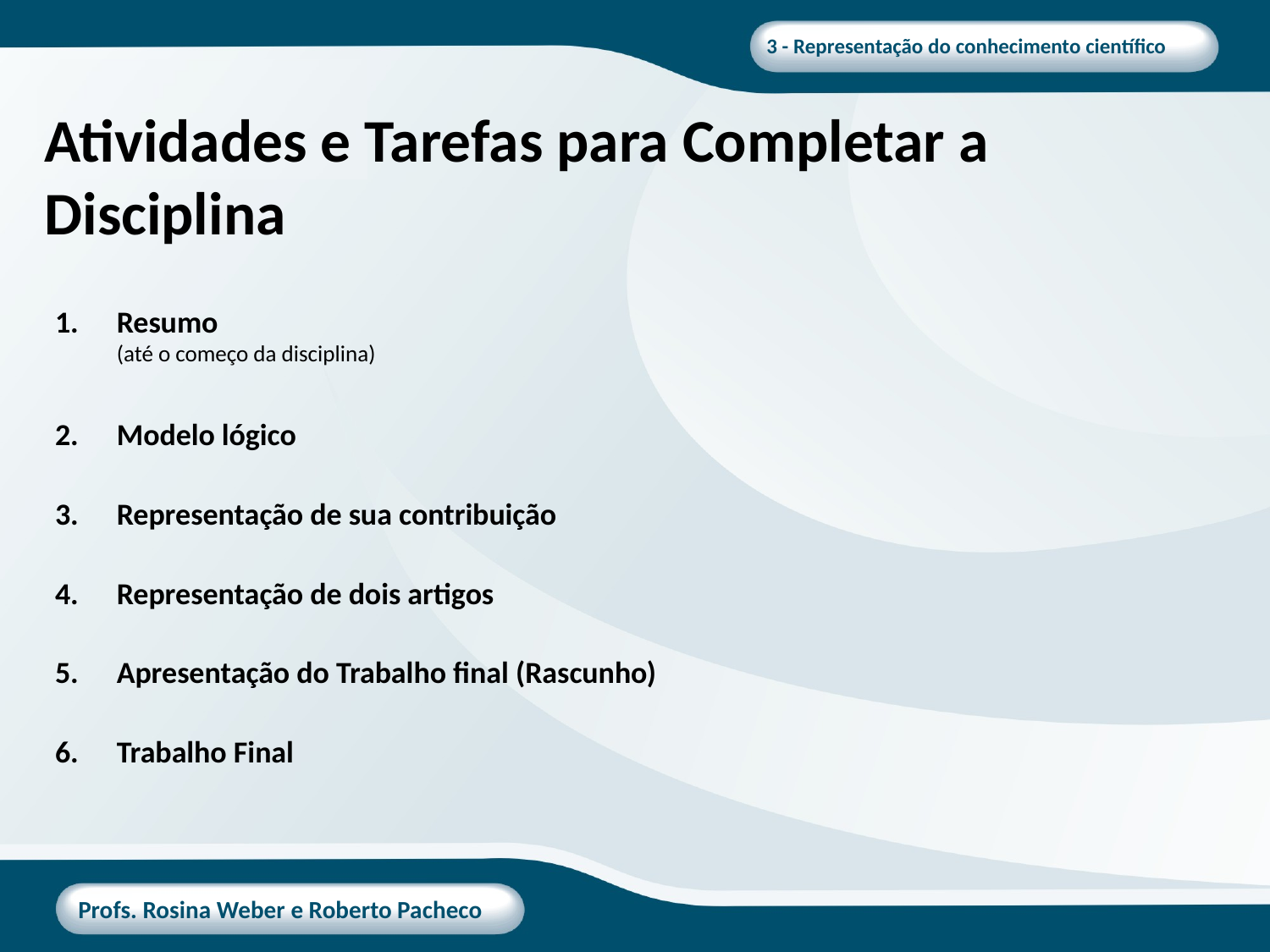

# Atividades e Tarefas para Completar a Disciplina
Resumo
(até o começo da disciplina)

Modelo lógico
Representação de sua contribuição
Representação de dois artigos
Apresentação do Trabalho final (Rascunho)
Trabalho Final